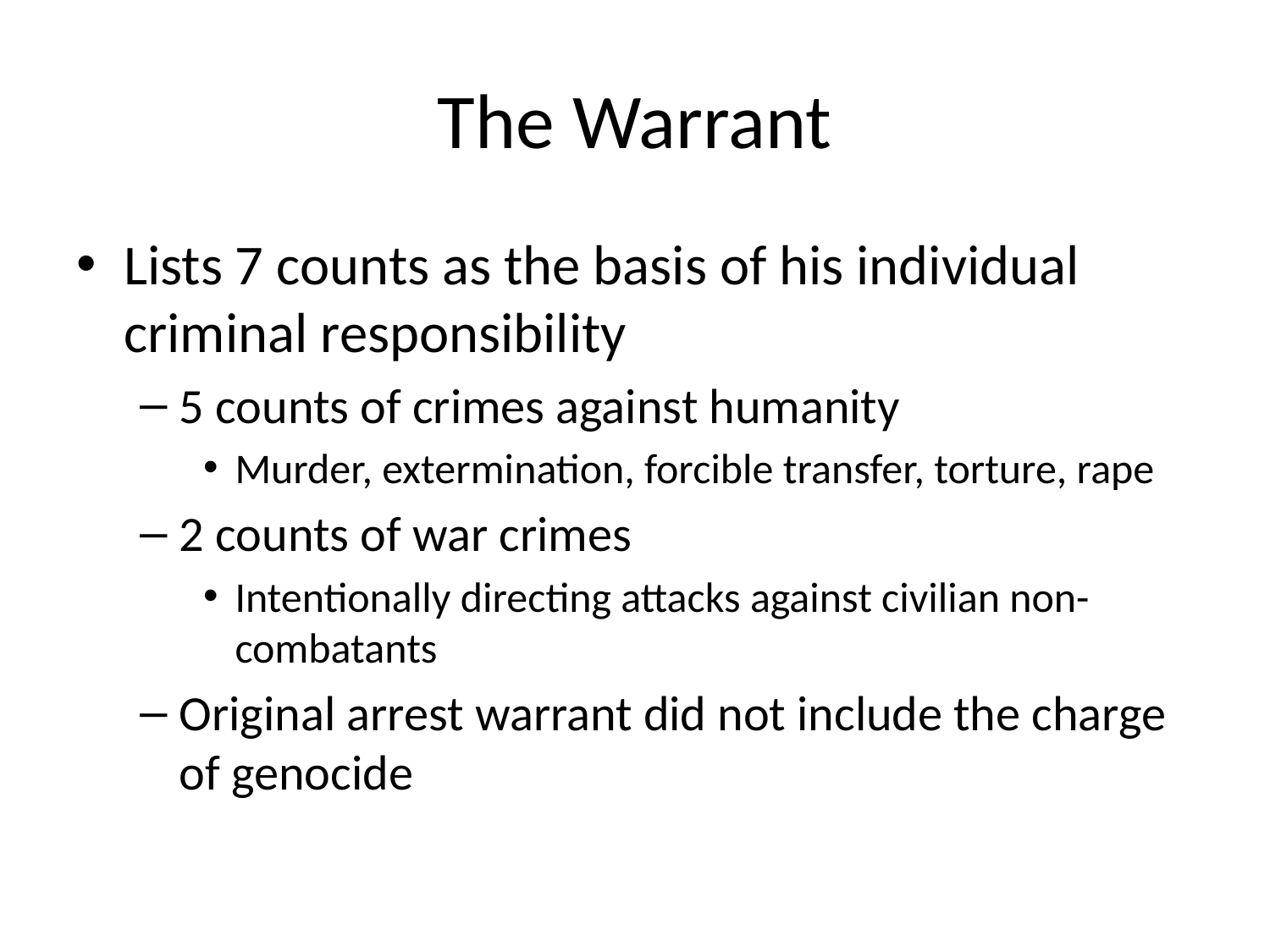

# The Warrant
Lists 7 counts as the basis of his individual criminal responsibility
5 counts of crimes against humanity
Murder, extermination, forcible transfer, torture, rape
2 counts of war crimes
Intentionally directing attacks against civilian non-combatants
Original arrest warrant did not include the charge of genocide